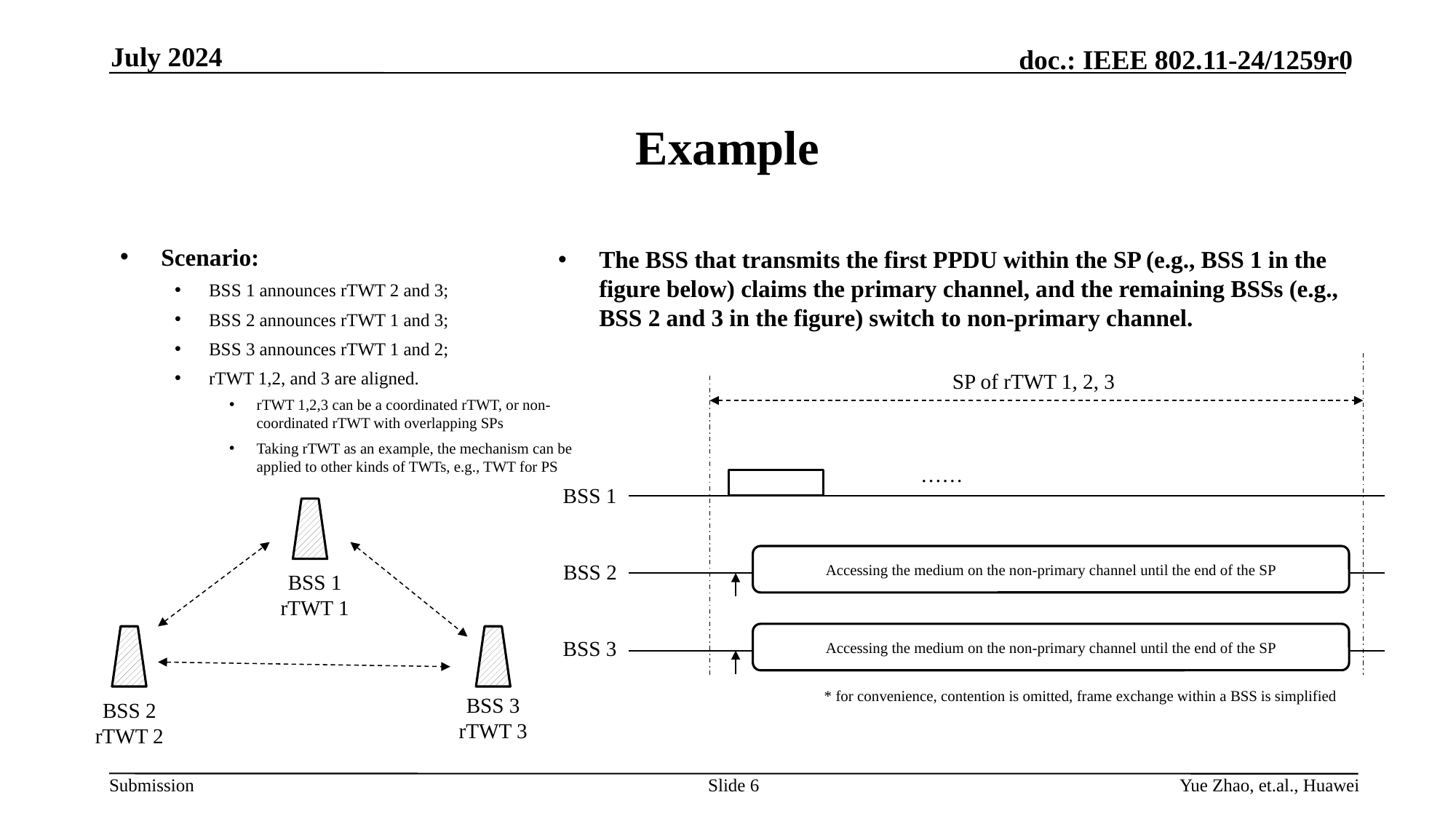

July 2024
# Example
Scenario:
BSS 1 announces rTWT 2 and 3;
BSS 2 announces rTWT 1 and 3;
BSS 3 announces rTWT 1 and 2;
rTWT 1,2, and 3 are aligned.
rTWT 1,2,3 can be a coordinated rTWT, or non-coordinated rTWT with overlapping SPs
Taking rTWT as an example, the mechanism can be applied to other kinds of TWTs, e.g., TWT for PS
The BSS that transmits the first PPDU within the SP (e.g., BSS 1 in the figure below) claims the primary channel, and the remaining BSSs (e.g., BSS 2 and 3 in the figure) switch to non-primary channel.
SP of rTWT 1, 2, 3
……

BSS 1

Accessing the medium on the non-primary channel until the end of the SP
BSS 2
BSS 1
rTWT 1
Accessing the medium on the non-primary channel until the end of the SP

BSS 3
* for convenience, contention is omitted, frame exchange within a BSS is simplified
BSS 3
rTWT 3
BSS 2
rTWT 2
Slide 6
Yue Zhao, et.al., Huawei